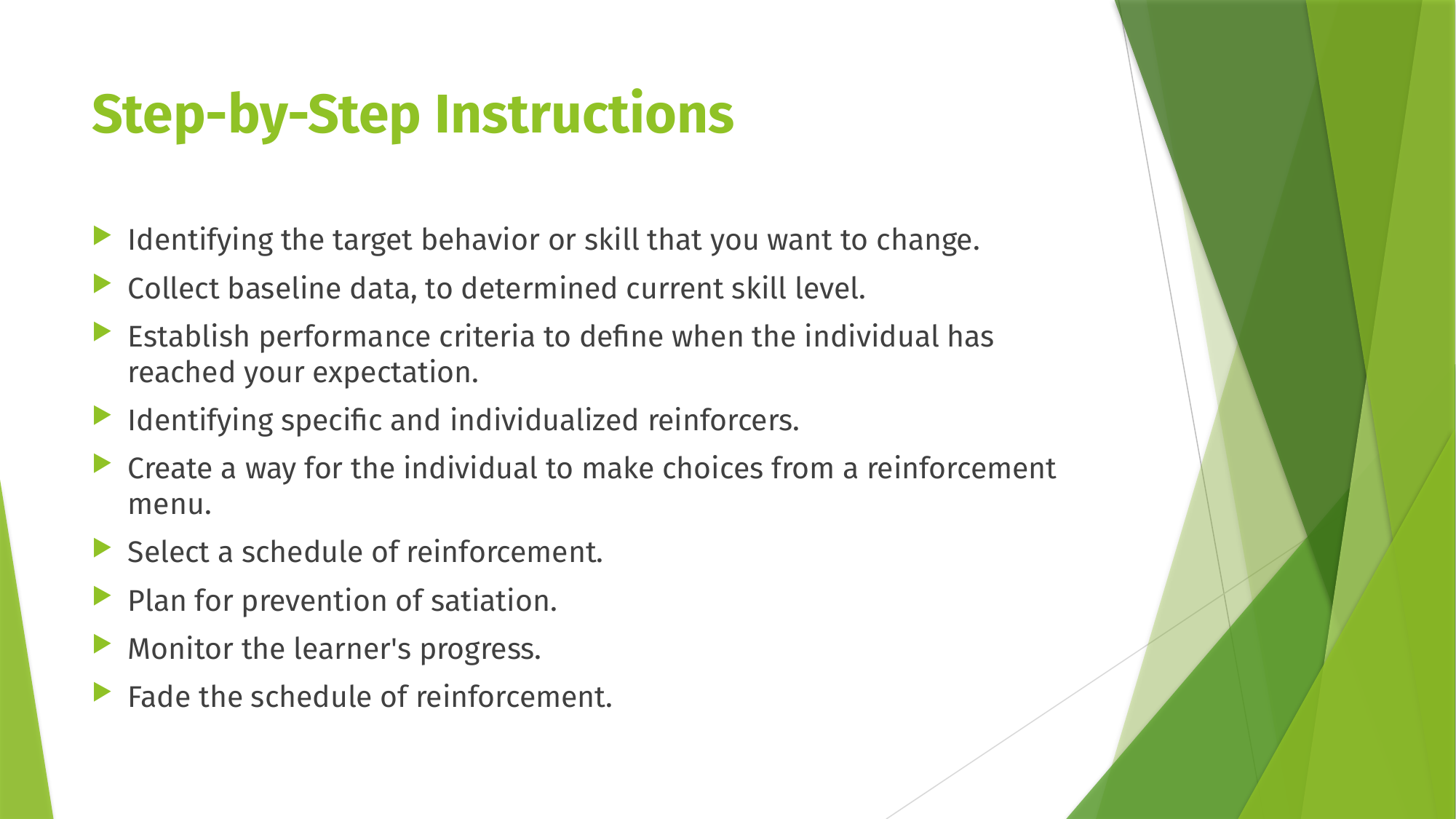

# Step-by-Step Instructions
Identifying the target behavior or skill that you want to change.
Collect baseline data, to determined current skill level.
Establish performance criteria to define when the individual has reached your expectation.
Identifying specific and individualized reinforcers.
Create a way for the individual to make choices from a reinforcement menu.
Select a schedule of reinforcement.
Plan for prevention of satiation.
Monitor the learner's progress.
Fade the schedule of reinforcement.